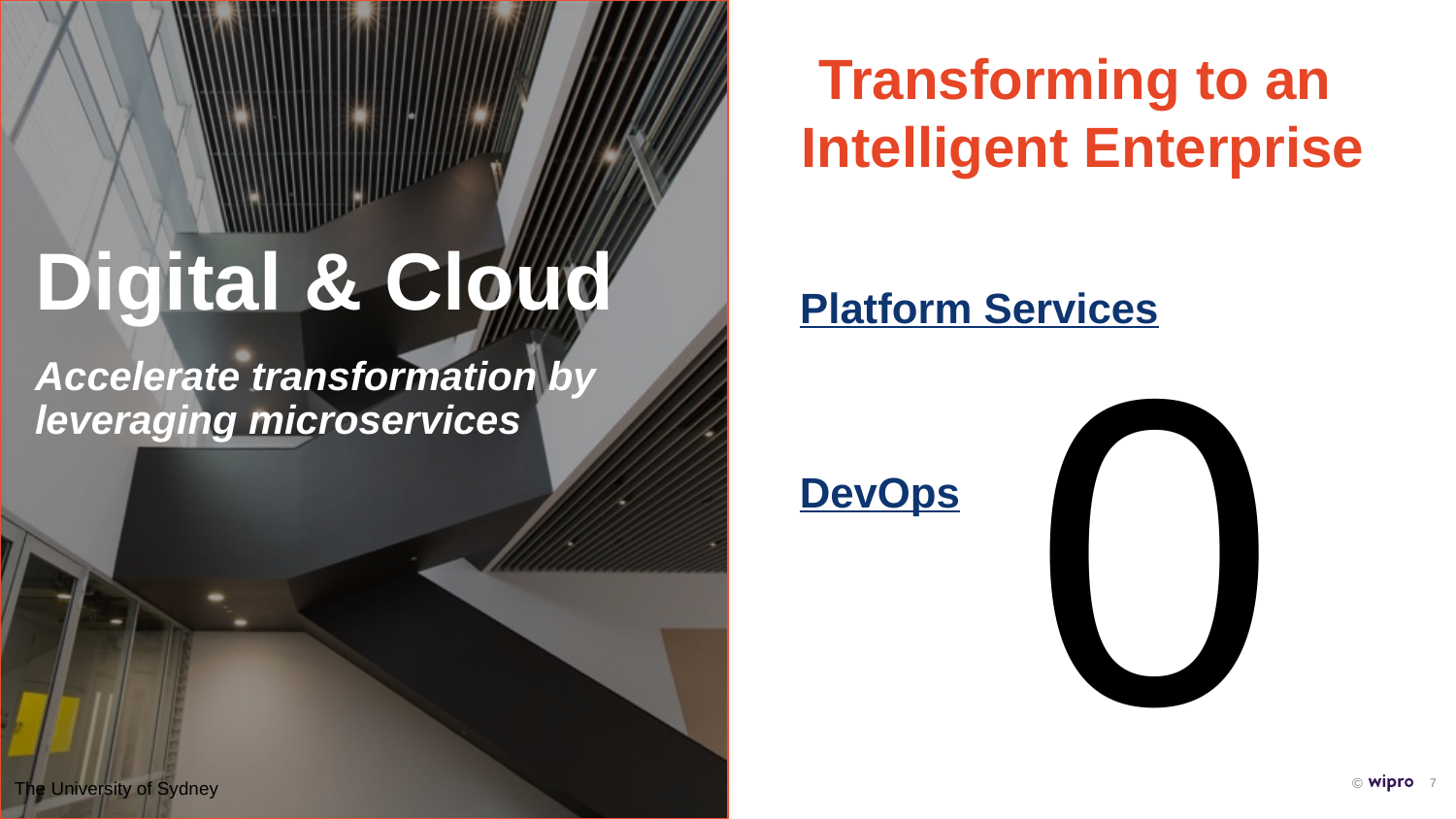

# Transforming to an Intelligent Enterprise
Digital & Cloud
Accelerate transformation by leveraging microservices

Platform Services
DevOps
03